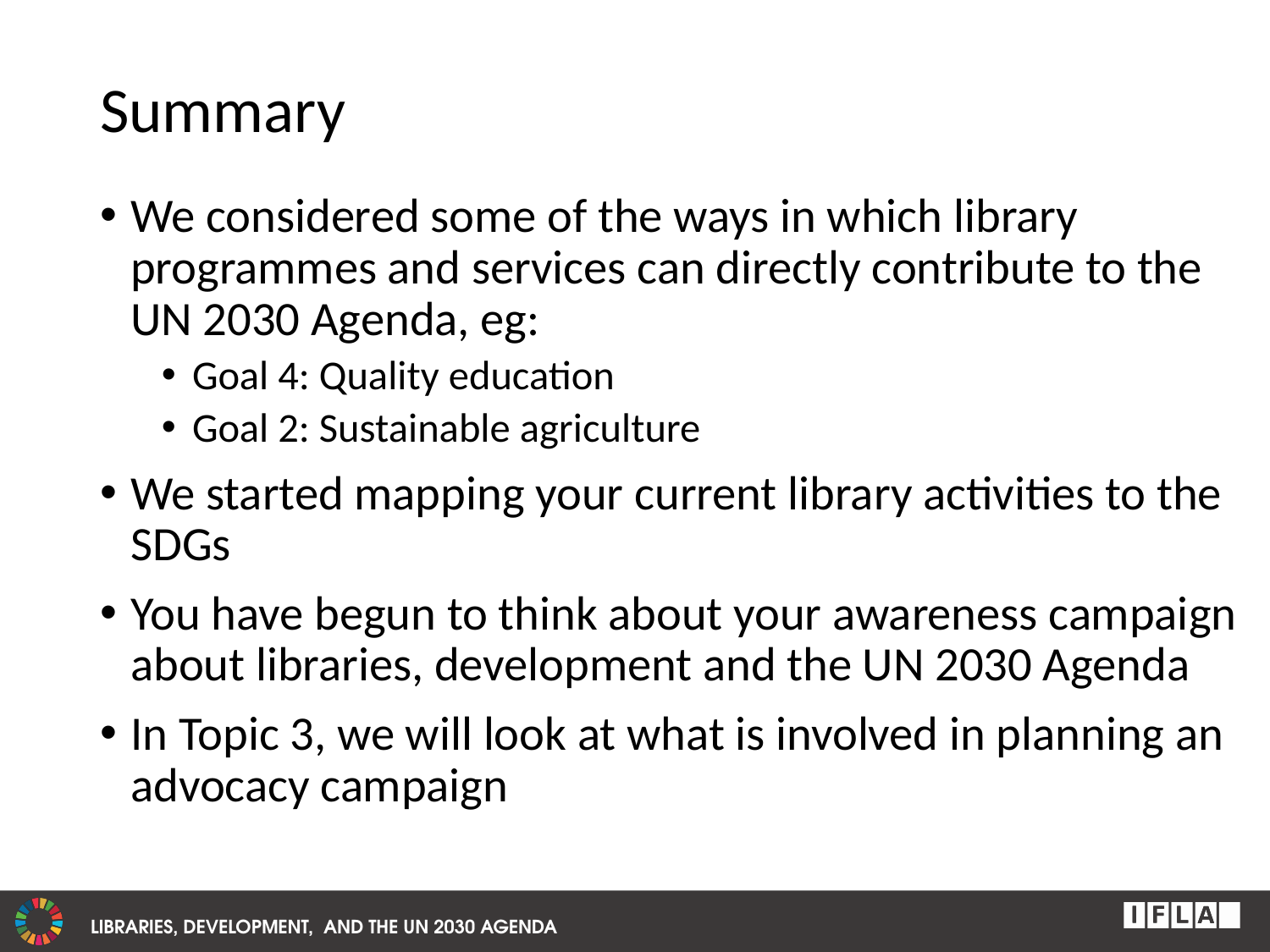

# Summary
We considered some of the ways in which library programmes and services can directly contribute to the UN 2030 Agenda, eg:
Goal 4: Quality education
Goal 2: Sustainable agriculture
We started mapping your current library activities to the SDGs
You have begun to think about your awareness campaign about libraries, development and the UN 2030 Agenda
In Topic 3, we will look at what is involved in planning an advocacy campaign